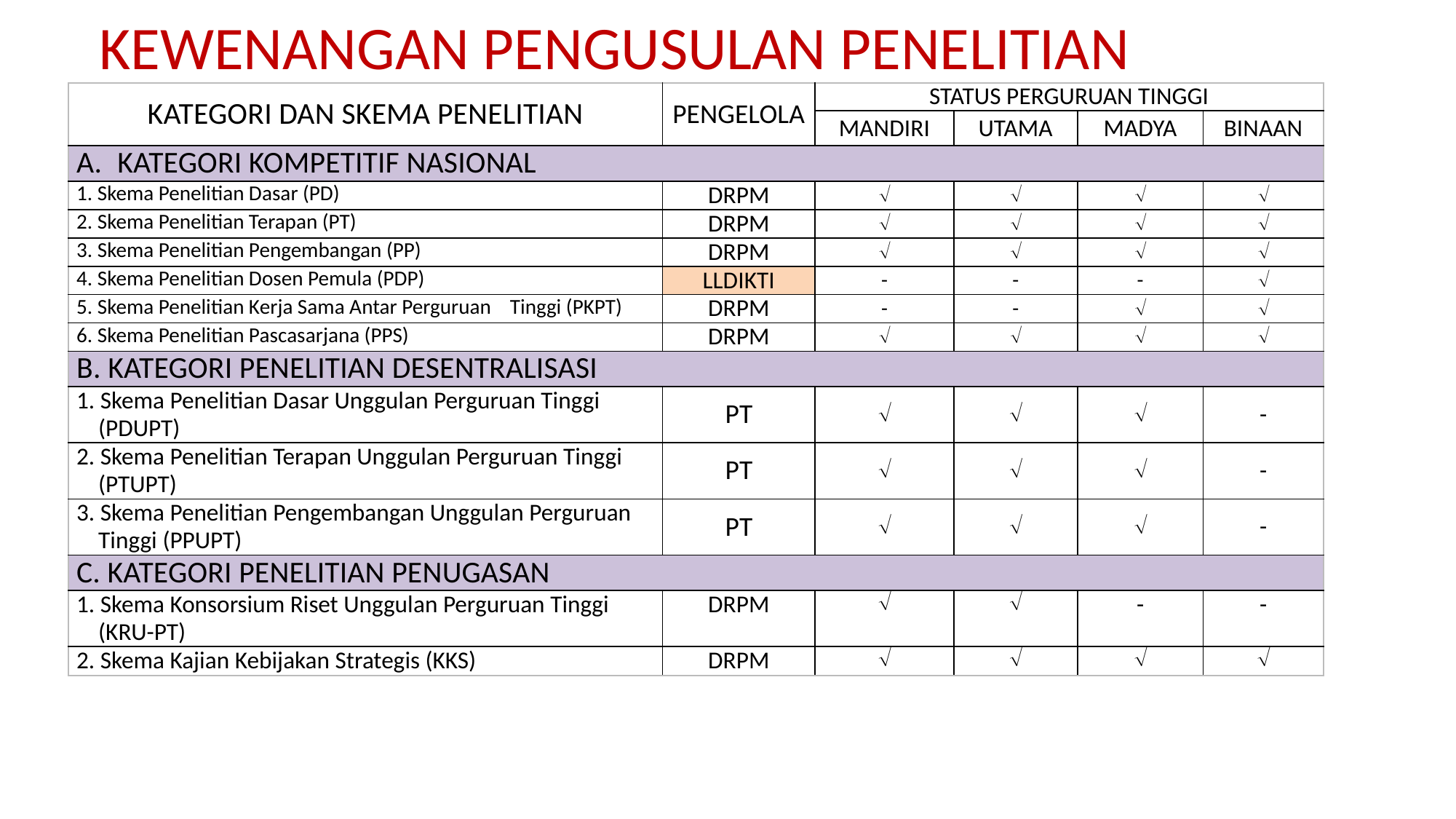

KEWENANGAN PENGUSULAN PENELITIAN
| KATEGORI DAN SKEMA PENELITIAN | PENGELOLA | STATUS PERGURUAN TINGGI |  |  |  |
| --- | --- | --- | --- | --- | --- |
|  |  | MANDIRI | UTAMA | MADYA | BINAAN |
| KATEGORI KOMPETITIF NASIONAL |  |  |  |  |  |
| 1. Skema Penelitian Dasar (PD) | DRPM | √ | √ | √ | √ |
| 2. Skema Penelitian Terapan (PT) | DRPM | √ | √ | √ | √ |
| 3. Skema Penelitian Pengembangan (PP) | DRPM | √ | √ | √ | √ |
| 4. Skema Penelitian Dosen Pemula (PDP) | LLDIKTI | - | - | - | √ |
| 5. Skema Penelitian Kerja Sama Antar Perguruan Tinggi (PKPT) | DRPM | - | - | √ | √ |
| 6. Skema Penelitian Pascasarjana (PPS) | DRPM | √ | √ | √ | √ |
| B. KATEGORI PENELITIAN DESENTRALISASI |  |  |  |  |  |
| 1. Skema Penelitian Dasar Unggulan Perguruan Tinggi (PDUPT) | PT | √ | √ | √ | - |
| 2. Skema Penelitian Terapan Unggulan Perguruan Tinggi (PTUPT) | PT | √ | √ | √ | - |
| 3. Skema Penelitian Pengembangan Unggulan Perguruan Tinggi (PPUPT) | PT | √ | √ | √ | - |
| C. KATEGORI PENELITIAN PENUGASAN |  |  |  |  |  |
| 1. Skema Konsorsium Riset Unggulan Perguruan Tinggi (KRU-PT) | DRPM | √ | √ | - | - |
| 2. Skema Kajian Kebijakan Strategis (KKS) | DRPM | √ | √ | √ | √ |